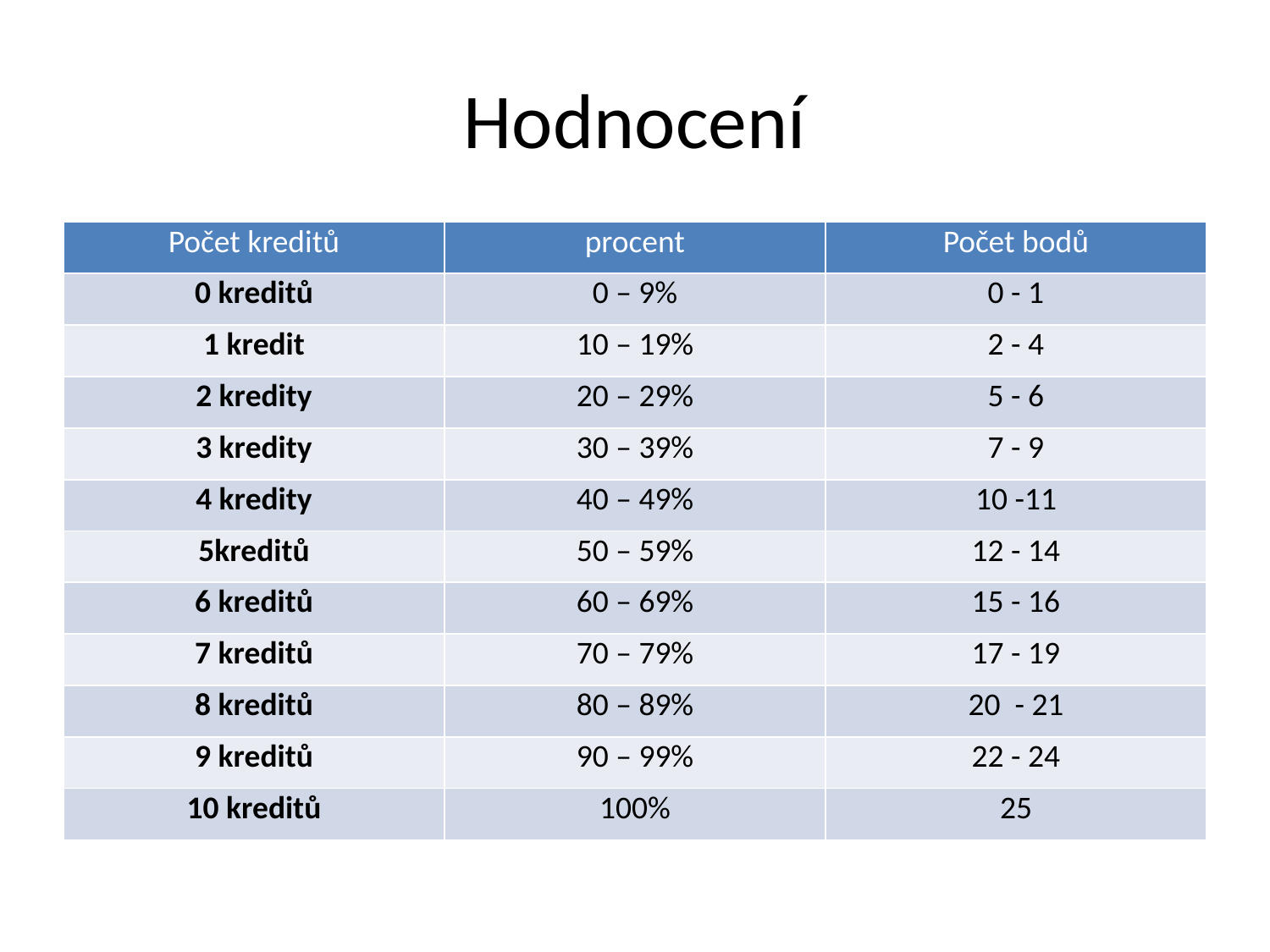

# Hodnocení
| Počet kreditů | procent | Počet bodů |
| --- | --- | --- |
| 0 kreditů | 0 – 9% | 0 - 1 |
| 1 kredit | 10 – 19% | 2 - 4 |
| 2 kredity | 20 – 29% | 5 - 6 |
| 3 kredity | 30 – 39% | 7 - 9 |
| 4 kredity | 40 – 49% | 10 -11 |
| 5kreditů | 50 – 59% | 12 - 14 |
| 6 kreditů | 60 – 69% | 15 - 16 |
| 7 kreditů | 70 – 79% | 17 - 19 |
| 8 kreditů | 80 – 89% | 20 - 21 |
| 9 kreditů | 90 – 99% | 22 - 24 |
| 10 kreditů | 100% | 25 |